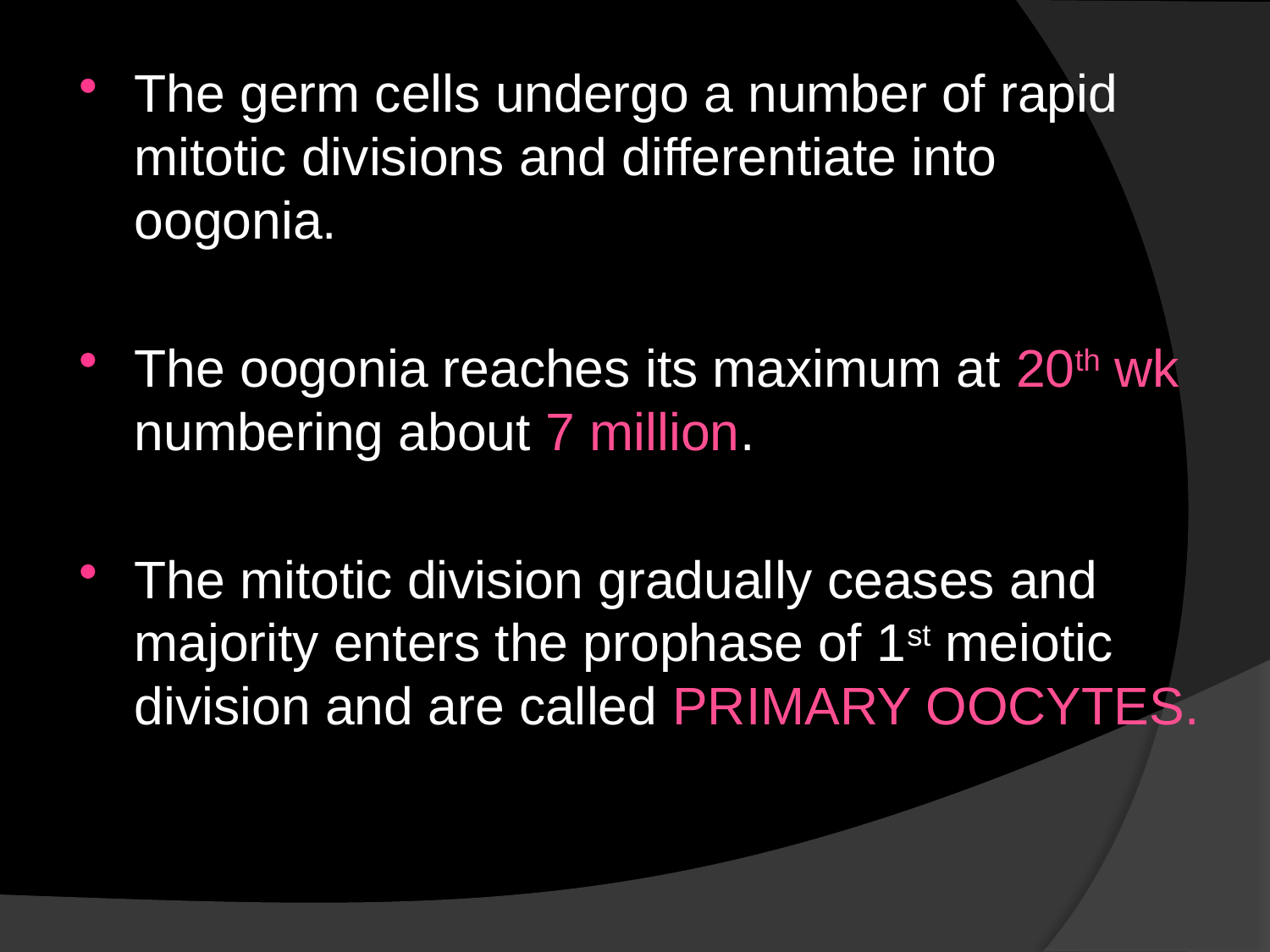

The germ cells undergo a number of rapid mitotic divisions and differentiate into oogonia.

The oogonia reaches its maximum at 20th wk numbering about 7 million.

The mitotic division gradually ceases and majority enters the prophase of 1st meiotic division and are called PRIMARY OOCYTES.